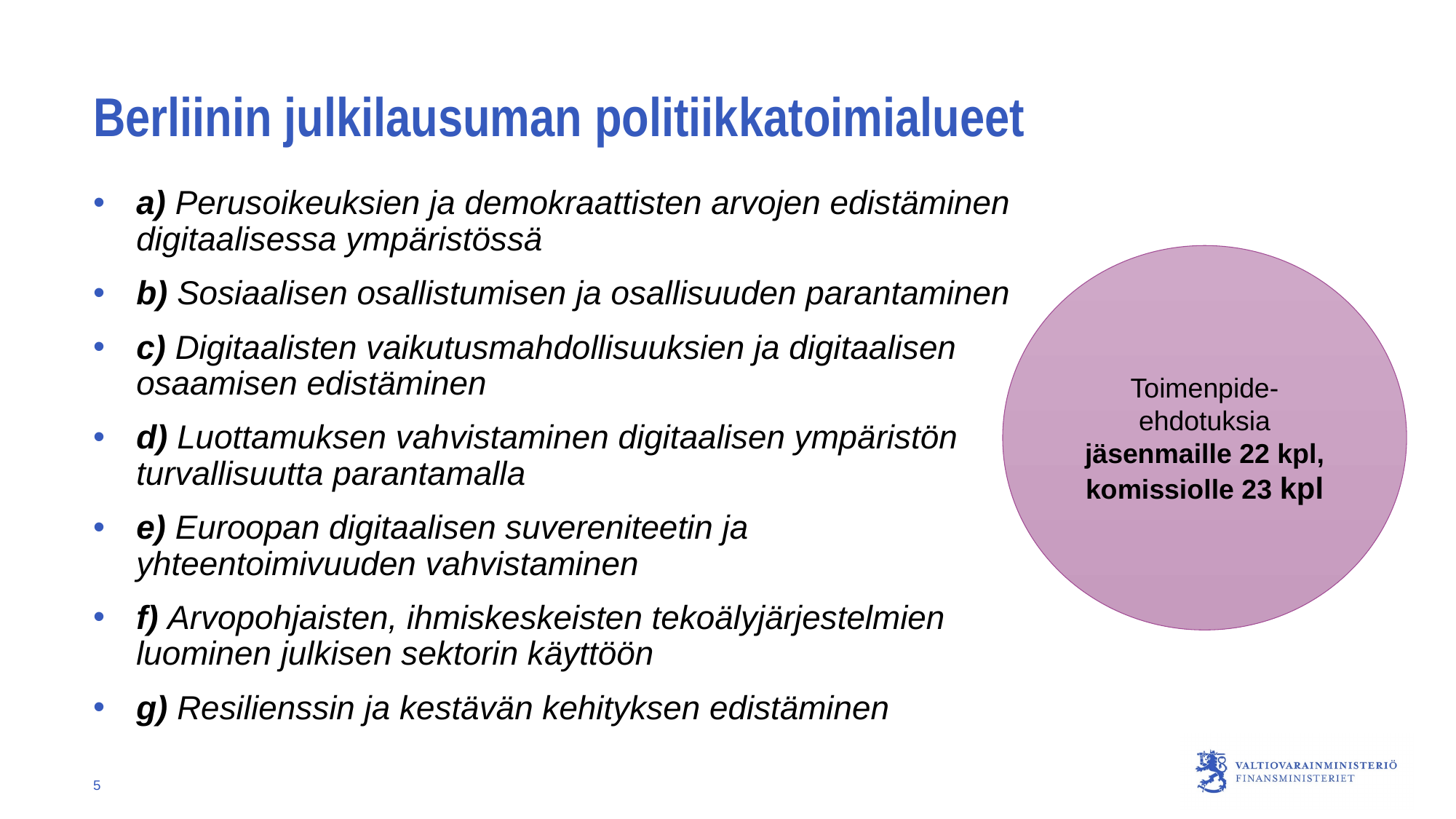

# Berliinin julkilausuman politiikkatoimialueet
a) Perusoikeuksien ja demokraattisten arvojen edistäminen digitaalisessa ympäristössä
b) Sosiaalisen osallistumisen ja osallisuuden parantaminen
c) Digitaalisten vaikutusmahdollisuuksien ja digitaalisen osaamisen edistäminen
d) Luottamuksen vahvistaminen digitaalisen ympäristön turvallisuutta parantamalla
e) Euroopan digitaalisen suvereniteetin ja yhteentoimivuuden vahvistaminen
f) Arvopohjaisten, ihmiskeskeisten tekoälyjärjestelmien luominen julkisen sektorin käyttöön
g) Resilienssin ja kestävän kehityksen edistäminen

Toimenpide-ehdotuksia jäsenmaille 22 kpl, komissiolle 23 kpl
5